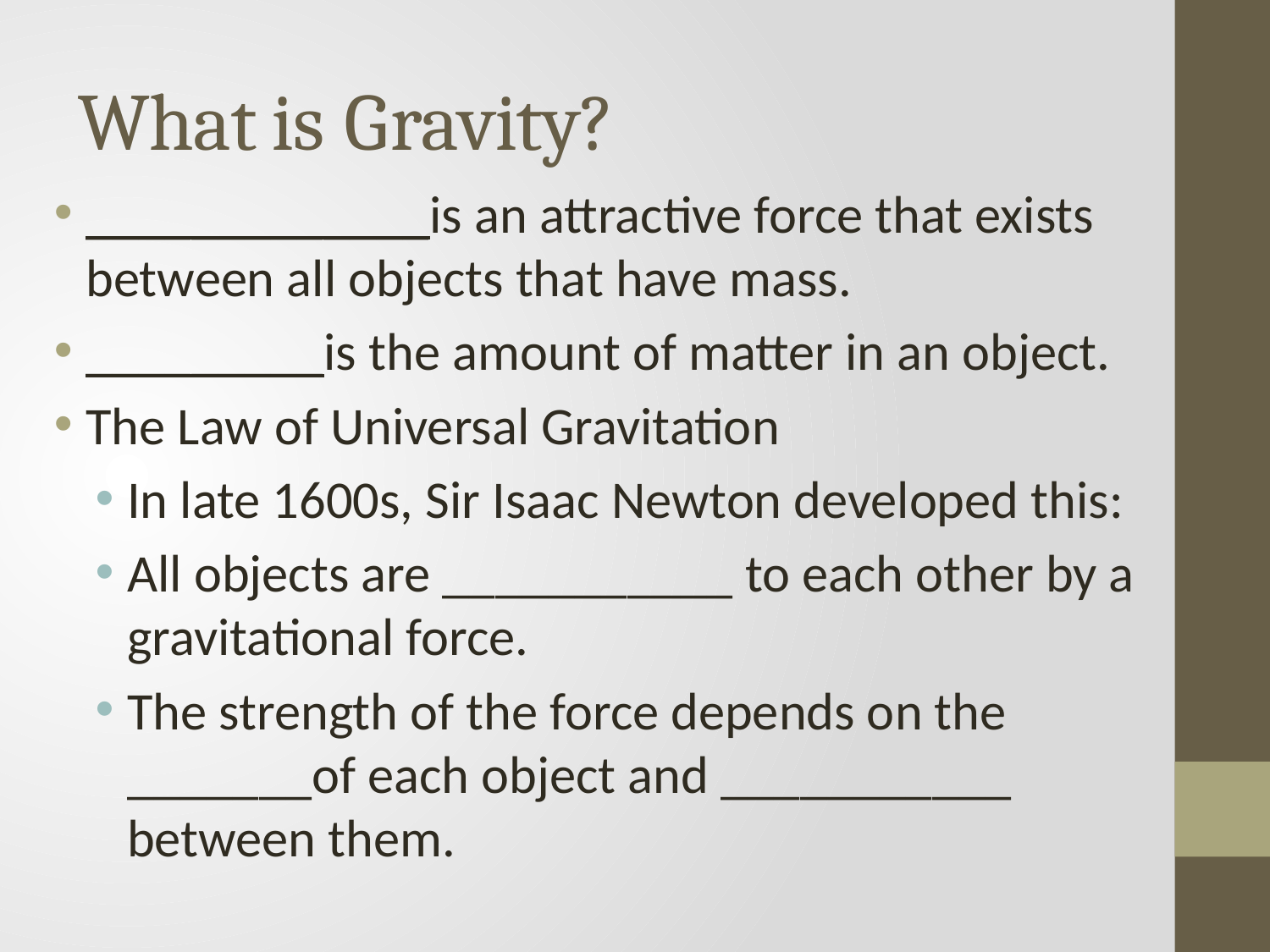

# What is Gravity?
_____________is an attractive force that exists between all objects that have mass.
_________is the amount of matter in an object.
The Law of Universal Gravitation
In late 1600s, Sir Isaac Newton developed this:
All objects are ___________ to each other by a gravitational force.
The strength of the force depends on the _______of each object and ___________ between them.